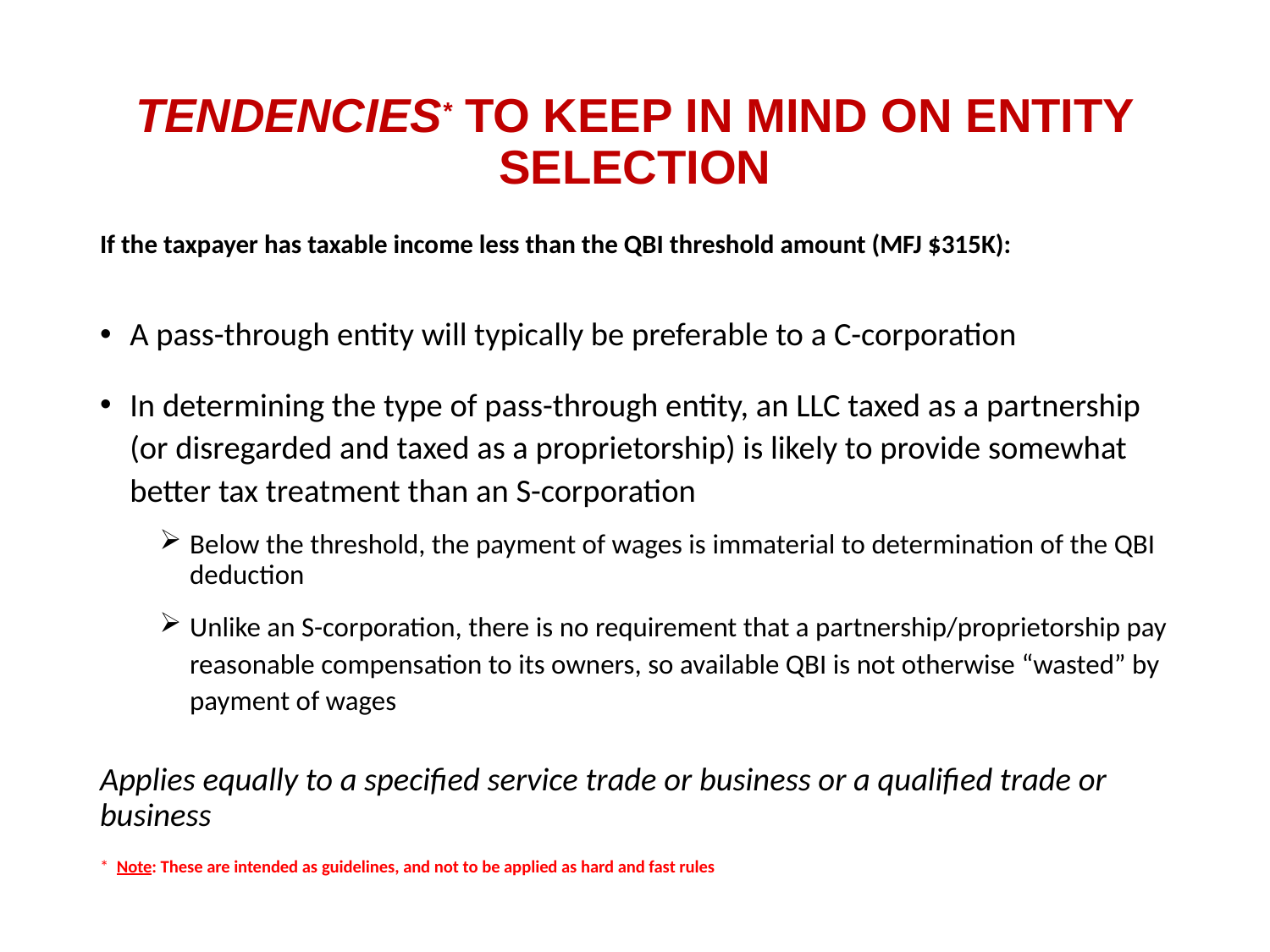

# Tendencies* to keep in mind on entity selection
If the taxpayer has taxable income less than the QBI threshold amount (MFJ $315K):

A pass-through entity will typically be preferable to a C-corporation
In determining the type of pass-through entity, an LLC taxed as a partnership (or disregarded and taxed as a proprietorship) is likely to provide somewhat better tax treatment than an S-corporation
Below the threshold, the payment of wages is immaterial to determination of the QBI deduction
Unlike an S-corporation, there is no requirement that a partnership/proprietorship pay reasonable compensation to its owners, so available QBI is not otherwise “wasted” by payment of wages

Applies equally to a specified service trade or business or a qualified trade or business
*  Note: These are intended as guidelines, and not to be applied as hard and fast rules